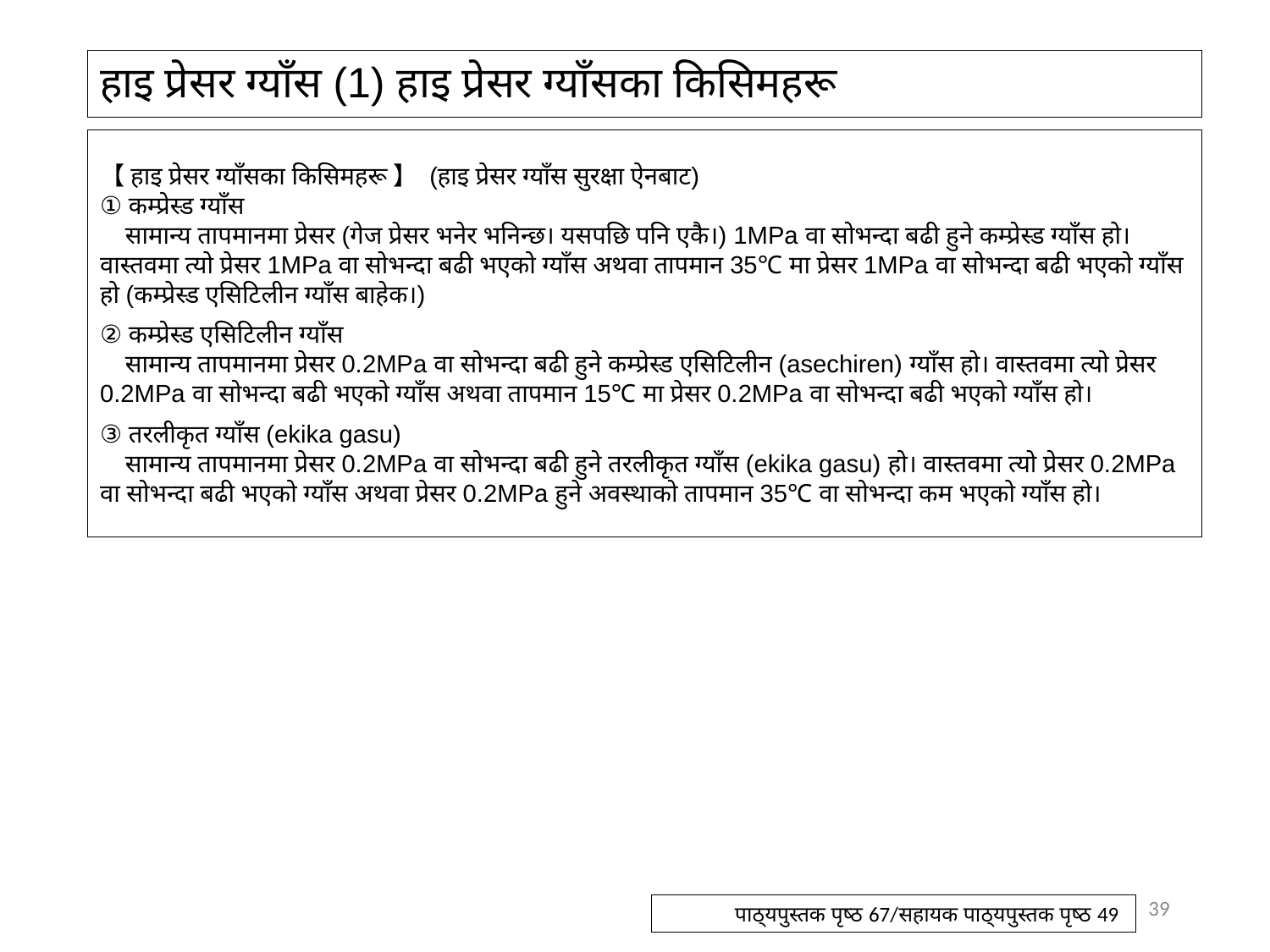

# हाइ प्रेसर ग्याँस (1) हाइ प्रेसर ग्याँसका किसिमहरू
【हाइ प्रेसर ग्याँसका किसिमहरू】 (हाइ प्रेसर ग्याँस सुरक्षा ऐनबाट)
① कम्प्रेस्ड ग्याँस
सामान्य तापमानमा प्रेसर (गेज प्रेसर भनेर भनिन्छ। यसपछि पनि एकै।) 1MPa वा सोभन्दा बढी हुने कम्प्रेस्ड ग्याँस हो। वास्तवमा त्यो प्रेसर 1MPa वा सोभन्दा बढी भएको ग्याँस अथवा तापमान 35℃ मा प्रेसर 1MPa वा सोभन्दा बढी भएको ग्याँस हो (कम्प्रेस्ड एसिटिलीन ग्याँस बाहेक।)
② कम्प्रेस्ड एसिटिलीन ग्याँस
सामान्य तापमानमा प्रेसर 0.2MPa वा सोभन्दा बढी हुने कम्प्रेस्ड एसिटिलीन (asechiren) ग्याँस हो। वास्तवमा त्यो प्रेसर 0.2MPa वा सोभन्दा बढी भएको ग्याँस अथवा तापमान 15℃ मा प्रेसर 0.2MPa वा सोभन्दा बढी भएको ग्याँस हो।
③ तरलीकृत ग्याँस (ekika gasu)
सामान्य तापमानमा प्रेसर 0.2MPa वा सोभन्दा बढी हुने तरलीकृत ग्याँस (ekika gasu) हो। वास्तवमा त्यो प्रेसर 0.2MPa वा सोभन्दा बढी भएको ग्याँस अथवा प्रेसर 0.2MPa हुने अवस्थाको तापमान 35℃ वा सोभन्दा कम भएको ग्याँस हो।
39
पाठ्यपुस्तक पृष्ठ 67/सहायक पाठ्यपुस्तक पृष्ठ 49